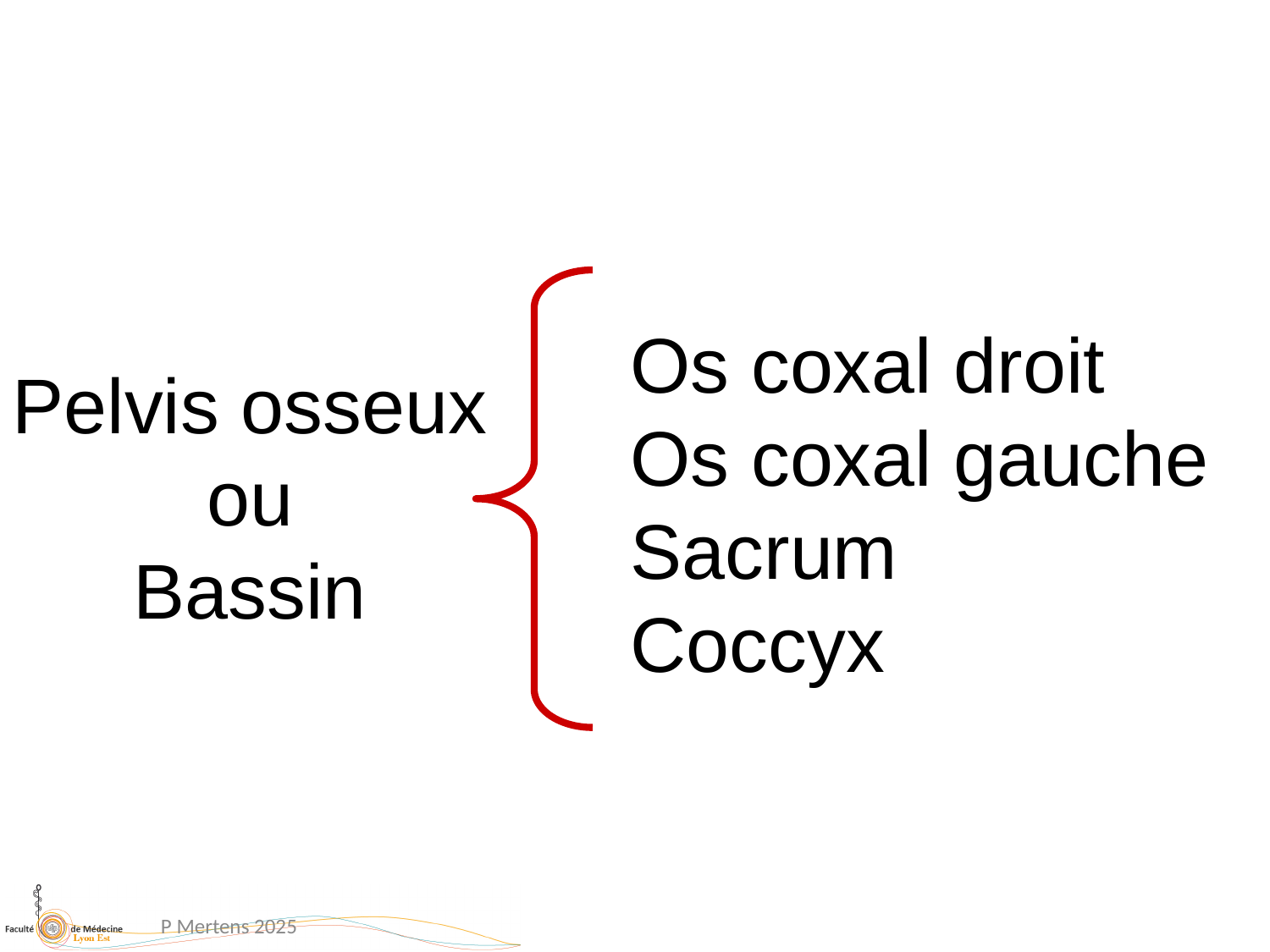

Os coxal droit
Os coxal gauche
Sacrum
Coccyx
Pelvis osseux
ou
Bassin
P Mertens 2025